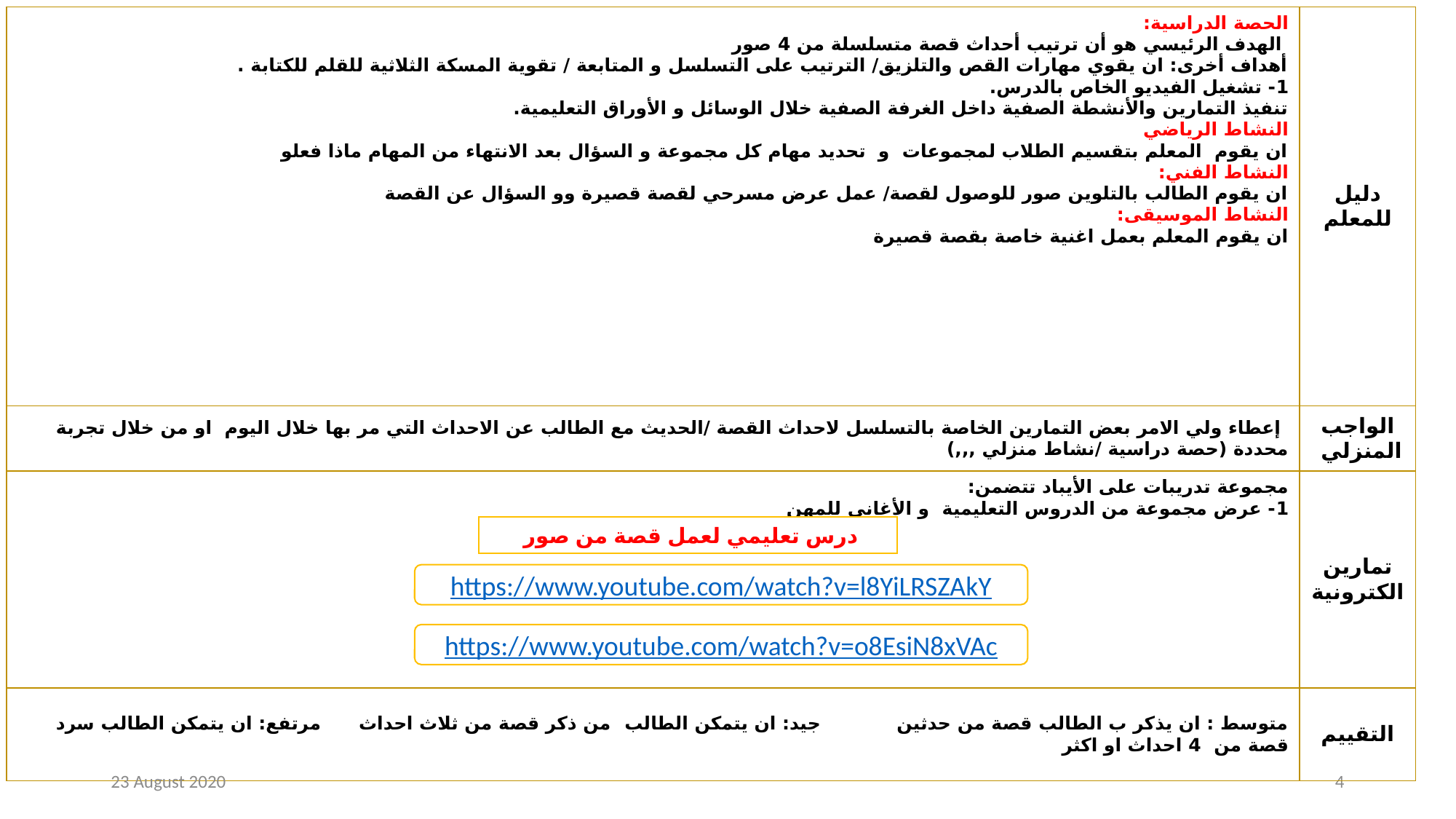

| الحصة الدراسية: الهدف الرئيسي هو أن ترتيب أحداث قصة متسلسلة من 4 صور أهداف أخرى: ان يقوي مهارات القص والتلزيق/ الترتيب على التسلسل و المتابعة / تقوية المسكة الثلاثية للقلم للكتابة . 1- تشغيل الفيديو الخاص بالدرس. تنفيذ التمارين والأنشطة الصفية داخل الغرفة الصفية خلال الوسائل و الأوراق التعليمية. النشاط الرياضي ان يقوم المعلم بتقسيم الطلاب لمجموعات و تحديد مهام كل مجموعة و السؤال بعد الانتهاء من المهام ماذا فعلو النشاط الفني: ان يقوم الطالب بالتلوين صور للوصول لقصة/ عمل عرض مسرحي لقصة قصيرة وو السؤال عن القصة النشاط الموسيقى: ان يقوم المعلم بعمل اغنية خاصة بقصة قصيرة | دليل للمعلم |
| --- | --- |
| إعطاء ولي الامر بعض التمارين الخاصة بالتسلسل لاحداث القصة /الحديث مع الطالب عن الاحداث التي مر بها خلال اليوم او من خلال تجربة محددة (حصة دراسية /نشاط منزلي ,,,) | الواجب المنزلي |
| مجموعة تدريبات على الأيباد تتضمن: 1- عرض مجموعة من الدروس التعليمية و الأغاني للمهن | تمارين الكترونية |
| متوسط : ان يذكر ب الطالب قصة من حدثين جيد: ان يتمكن الطالب من ذكر قصة من ثلاث احداث مرتفع: ان يتمكن الطالب سرد قصة من 4 احداث او اكثر | التقييم |

درس تعليمي لعمل قصة من صور
https://www.youtube.com/watch?v=l8YiLRSZAkY
https://www.youtube.com/watch?v=o8EsiN8xVAc
23 August 2020
4